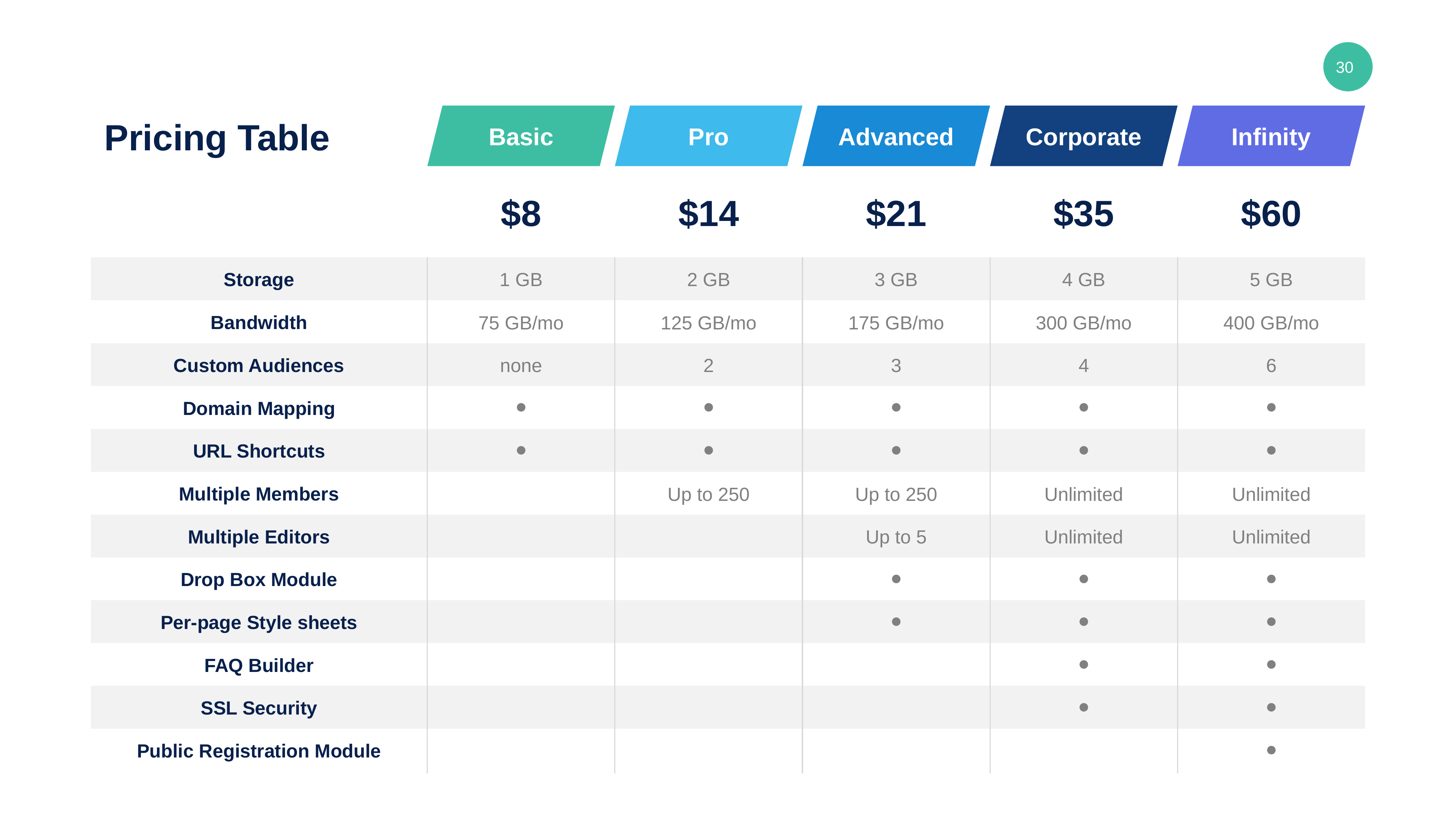

Pricing Table
Basic
Pro
Advanced
Corporate
Infinity
$8
$14
$21
$35
$60

1 GB
2 GB
3 GB
4 GB
5 GB
Storage

Bandwidth
75 GB/mo
125 GB/mo
175 GB/mo
300 GB/mo
400 GB/mo

none
2
3
4
6
Custom Audiences

Domain Mapping

URL Shortcuts

Multiple Members
Up to 250
Up to 250
Unlimited
Unlimited

Multiple Editors
Up to 5
Unlimited
Unlimited

Drop Box Module

Per-page Style sheets

FAQ Builder

SSL Security

Public Registration Module